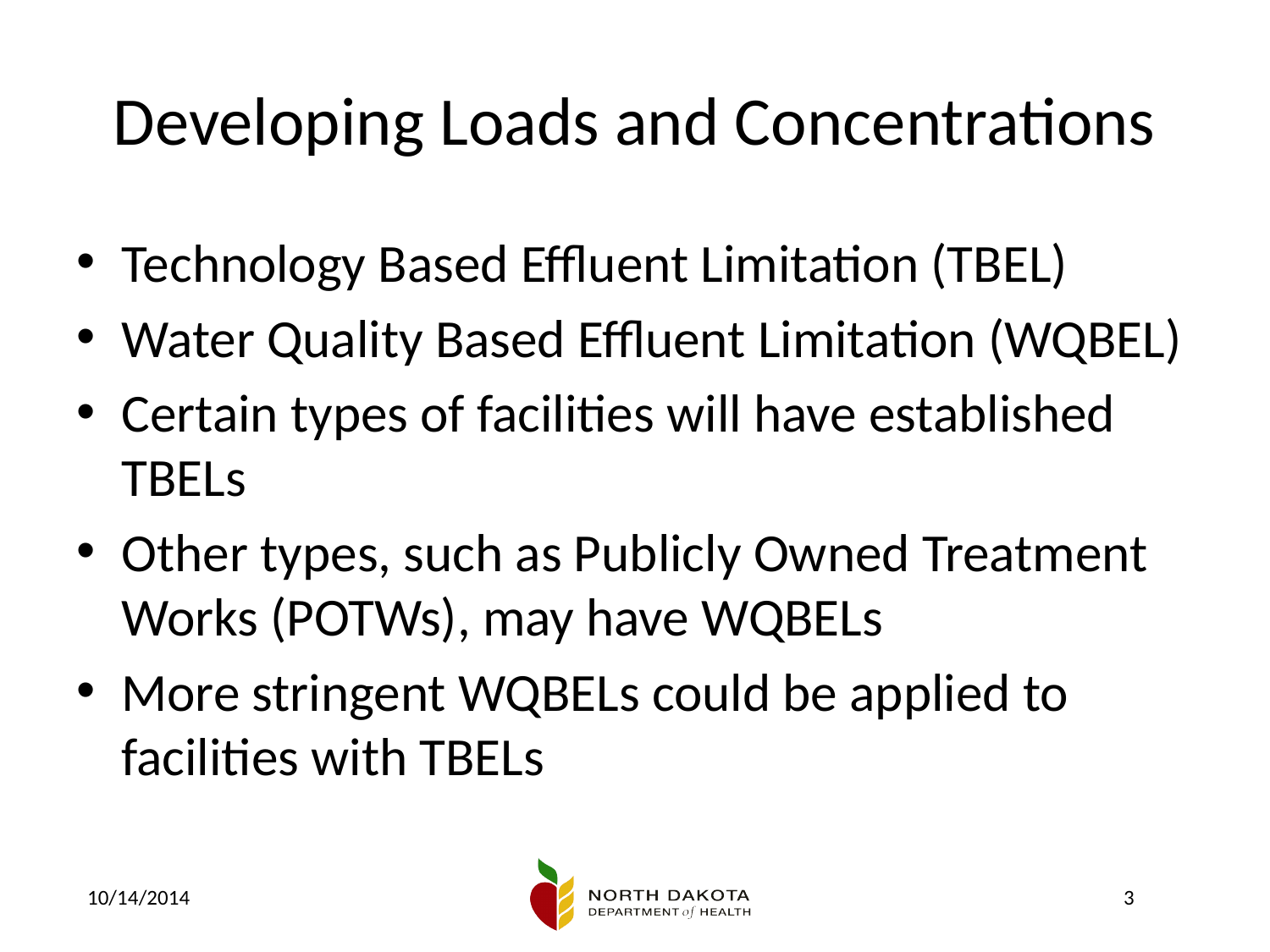

# Developing Loads and Concentrations
Technology Based Effluent Limitation (TBEL)
Water Quality Based Effluent Limitation (WQBEL)
Certain types of facilities will have established TBELs
Other types, such as Publicly Owned Treatment Works (POTWs), may have WQBELs
More stringent WQBELs could be applied to facilities with TBELs